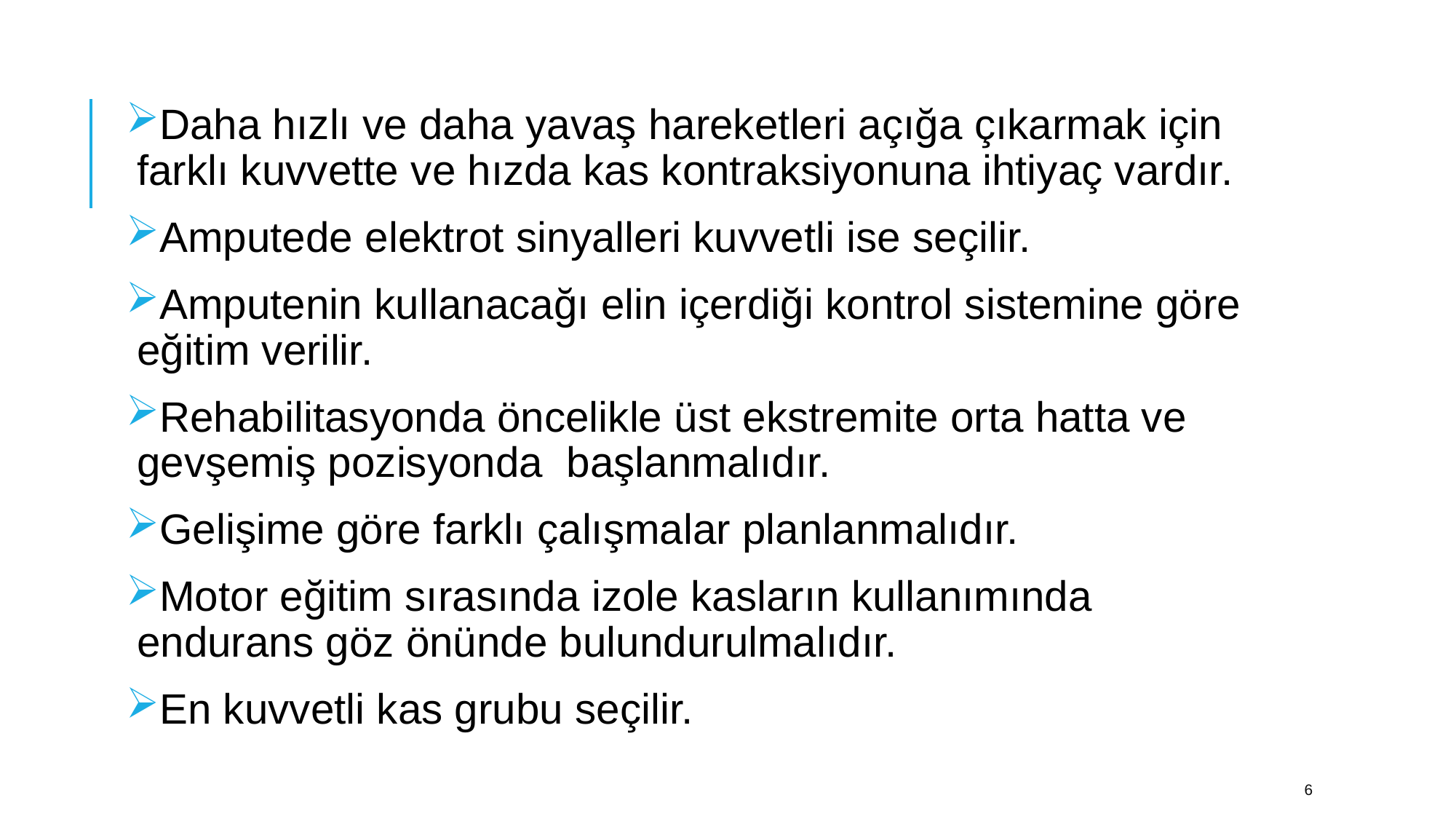

Daha hızlı ve daha yavaş hareketleri açığa çıkarmak için farklı kuvvette ve hızda kas kontraksiyonuna ihtiyaç vardır.
Amputede elektrot sinyalleri kuvvetli ise seçilir.
Amputenin kullanacağı elin içerdiği kontrol sistemine göre eğitim verilir.
Rehabilitasyonda öncelikle üst ekstremite orta hatta ve gevşemiş pozisyonda  başlanmalıdır.
Gelişime göre farklı çalışmalar planlanmalıdır.
Motor eğitim sırasında izole kasların kullanımında endurans göz önünde bulundurulmalıdır.
En kuvvetli kas grubu seçilir.
6